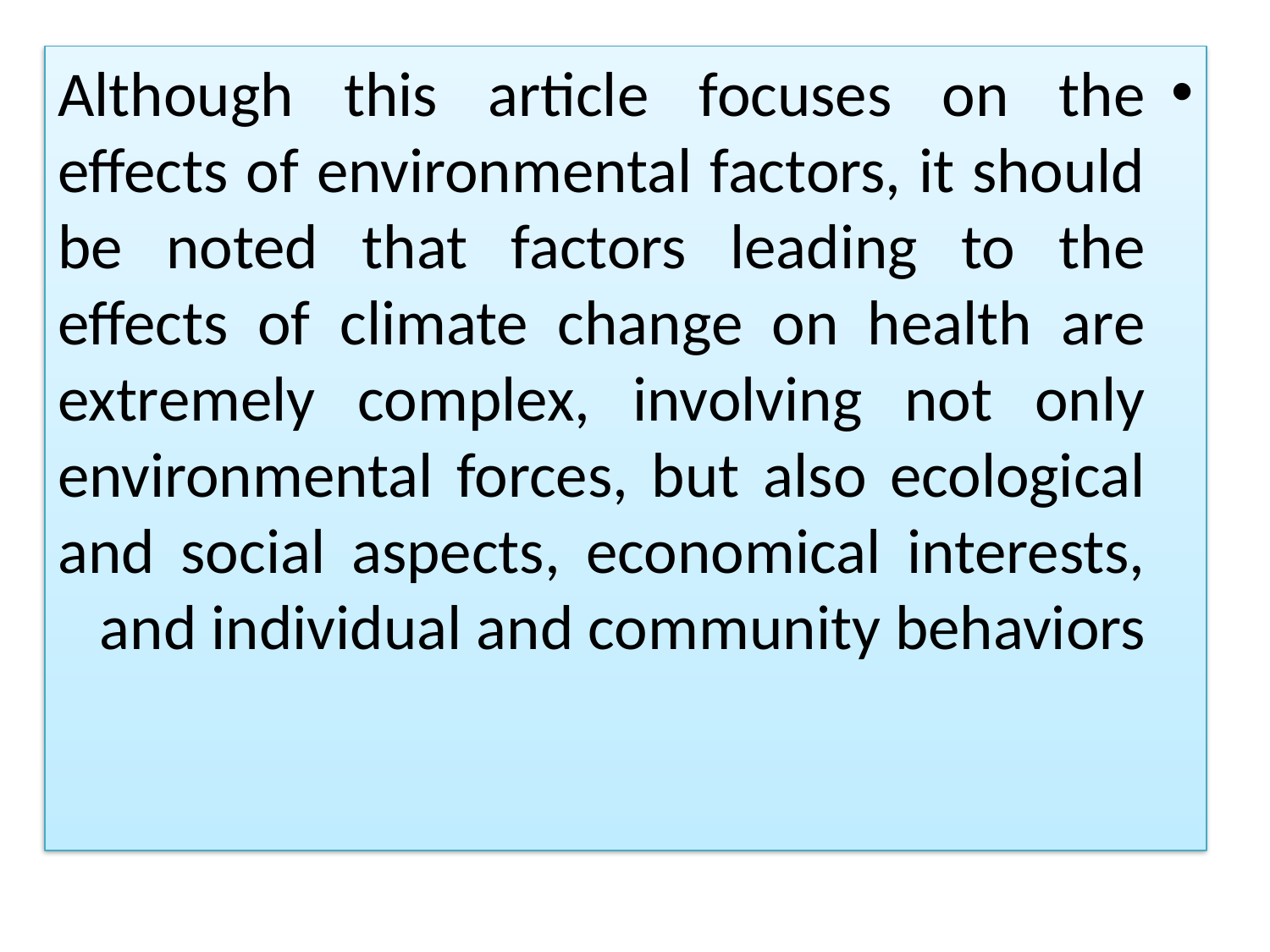

Although this article focuses on the effects of environmental factors, it should be noted that factors leading to the effects of climate change on health are extremely complex, involving not only environmental forces, but also ecological and social aspects, economical interests, and individual and community behaviors